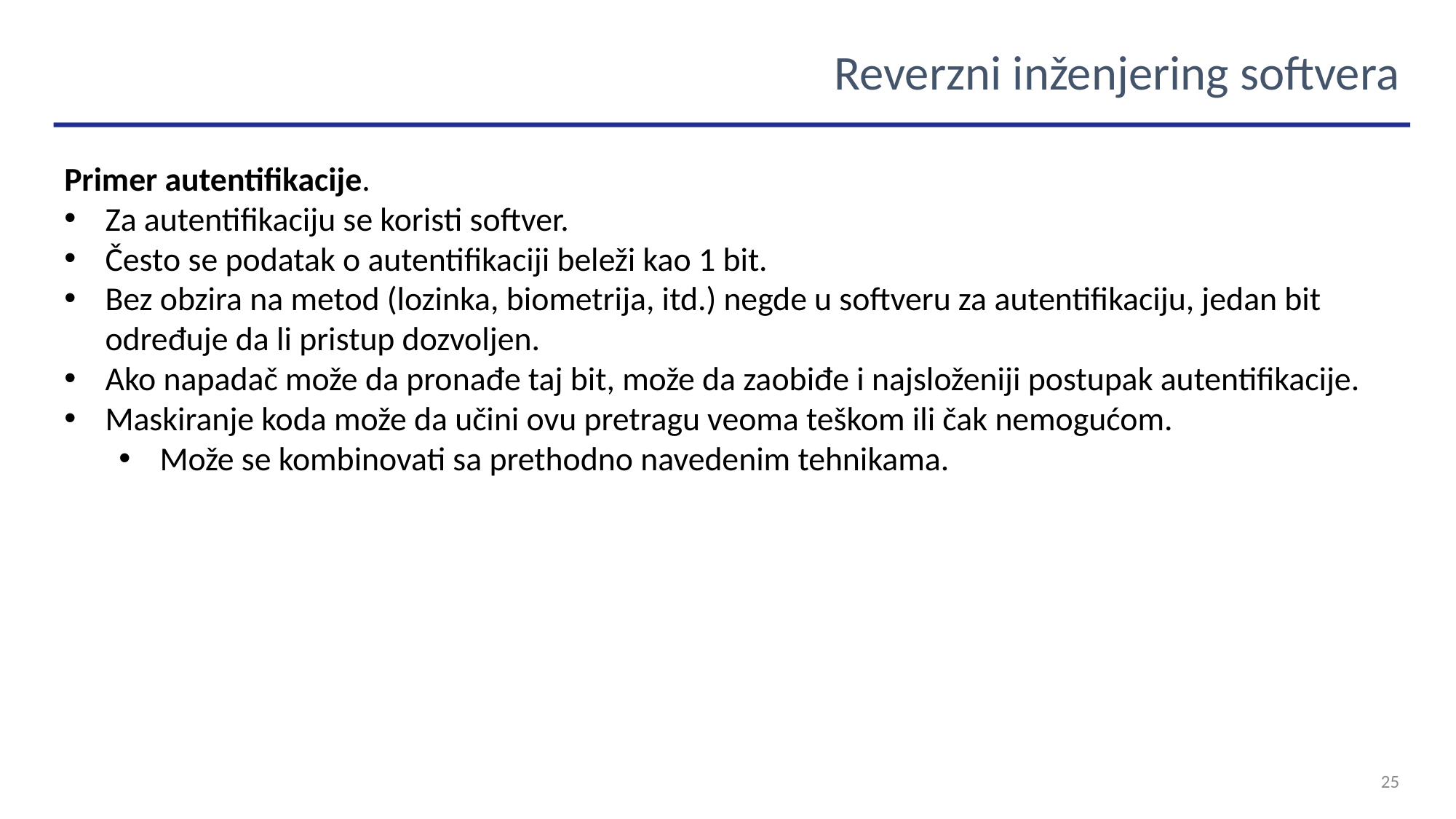

Reverzni inženjering softvera

Primer autentifikacije.
Za autentifikaciju se koristi softver.
Često se podatak o autentifikaciji beleži kao 1 bit.
Bez obzira na metod (lozinka, biometrija, itd.) negde u softveru za autentifikaciju, jedan bit određuje da li pristup dozvoljen.
Ako napadač može da pronađe taj bit, može da zaobiđe i najsloženiji postupak autentifikacije.
Maskiranje koda može da učini ovu pretragu veoma teškom ili čak nemogućom.
Može se kombinovati sa prethodno navedenim tehnikama.
25